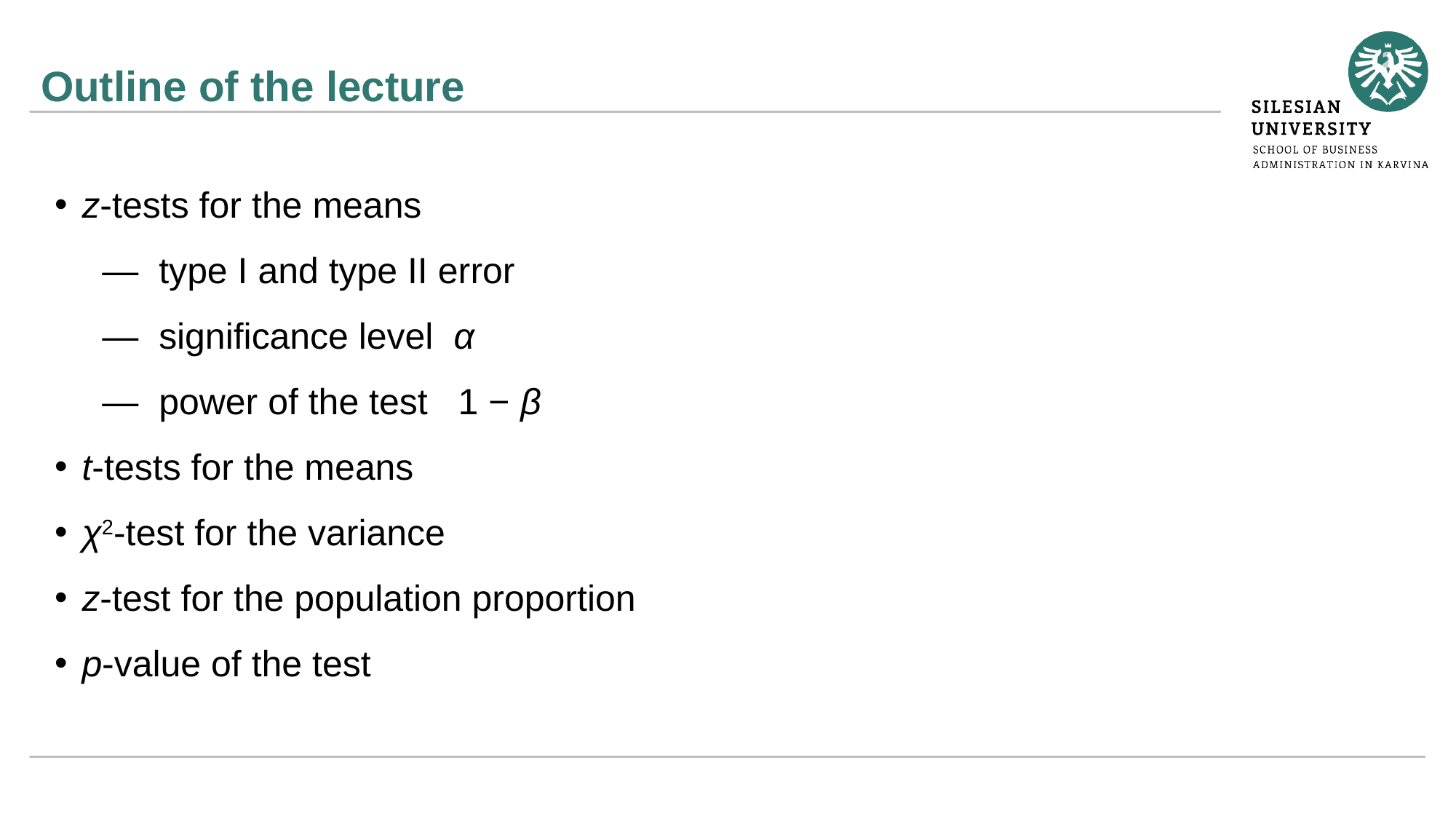

z-tests for the means
  —  type I and type II error
  —  significance level  α
  —  power of the test   1 − β
t-tests for the means
χ2-test for the variance
z-test for the population proportion
p-value of the test